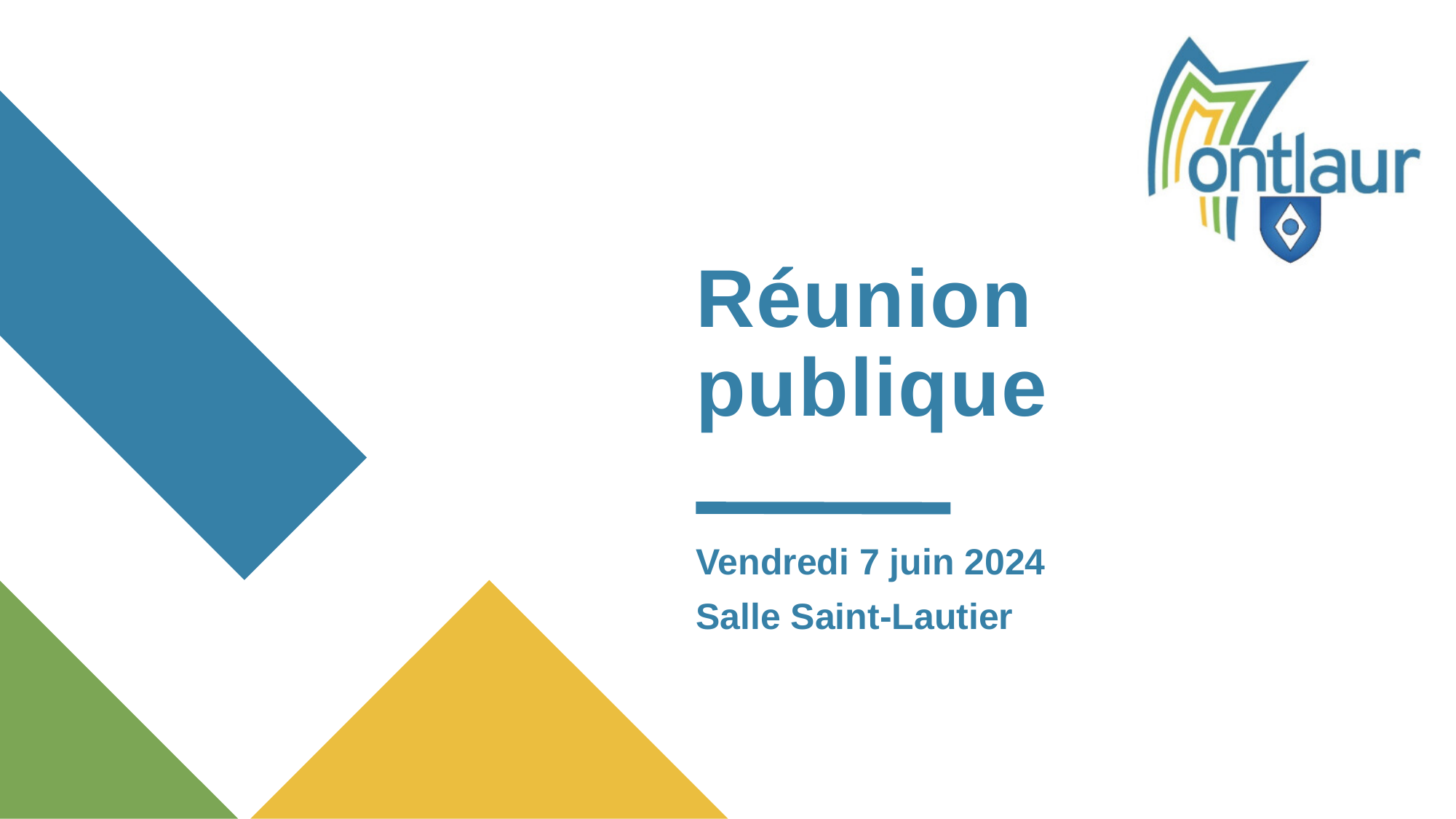

# Réunion publique
Vendredi 7 juin 2024
Salle Saint-Lautier